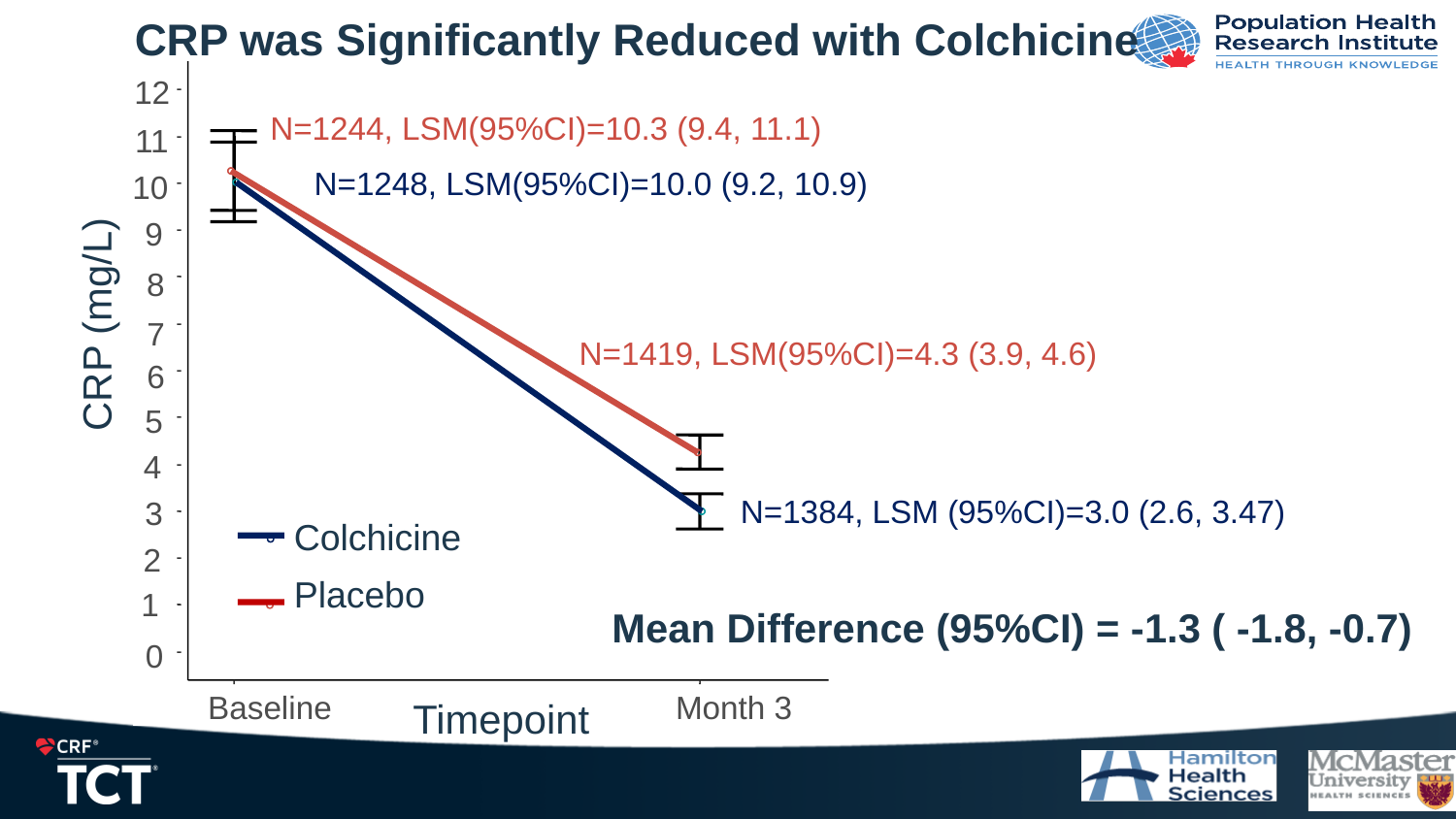

CRP was Significantly Reduced with Colchicine

12

N=1244, LSM(95%CI)=10.3 (9.4, 11.1)
11

N=1248, LSM(95%CI)=10.0 (9.2, 10.9)
10

9

8

CRP (mg/L)
7

N=1419, LSM(95%CI)=4.3 (3.9, 4.6)
6

5

4

N=1384, LSM (95%CI)=3.0 (2.6, 3.47)
3

Colchicine

2

Placebo

1

0

Baseline
Month 3
Timepoint

Mean Difference (95%CI) = -1.3 ( -1.8, -0.7)